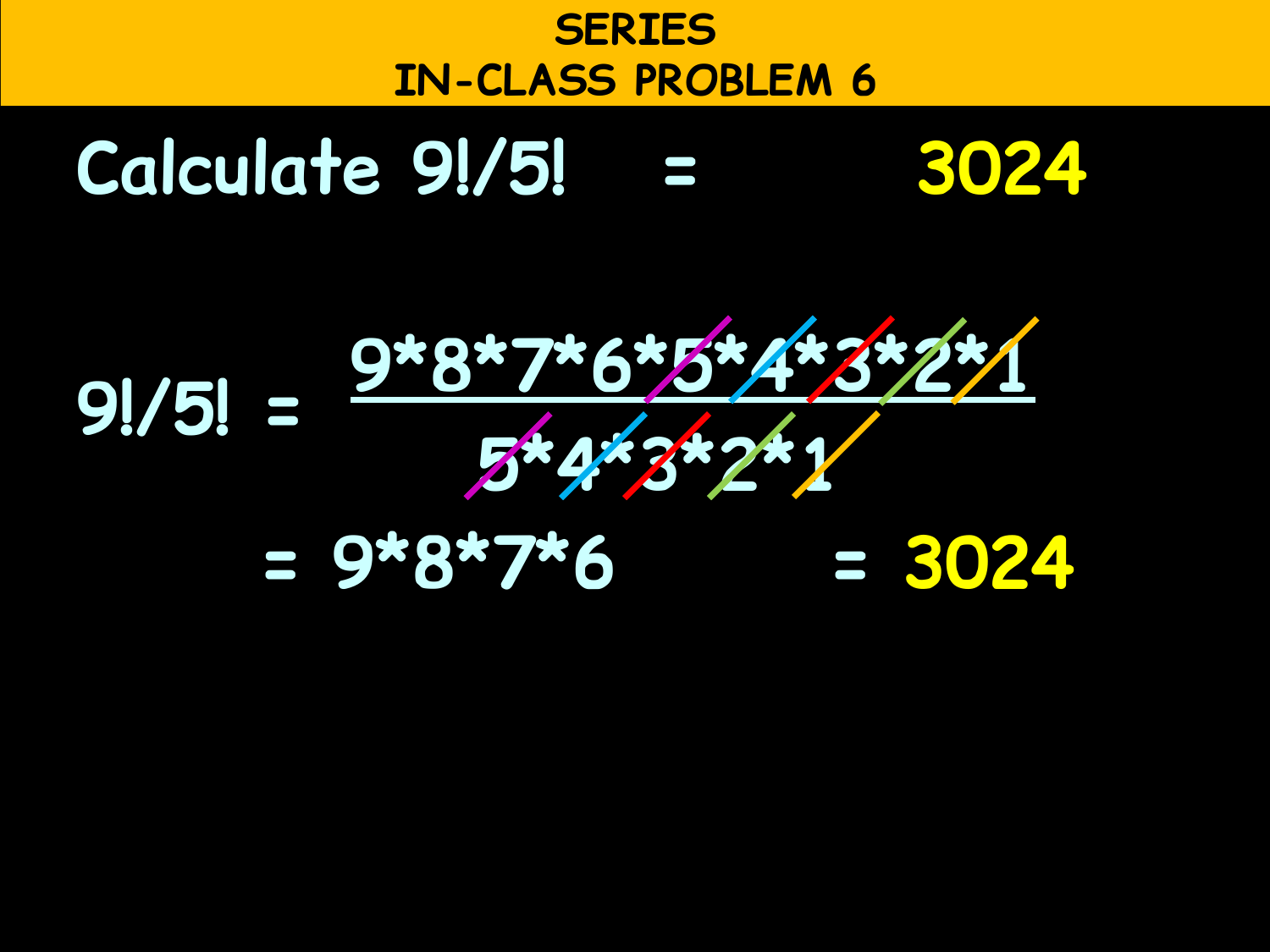

SERIES
IN-CLASS PROBLEM 6
Calculate 9!/5!   =       3024

         9*8*7*6*5*4*3*2*1
	         5*4*3*2*1
      = 9*8*7*6       = 3024
9!/5! =